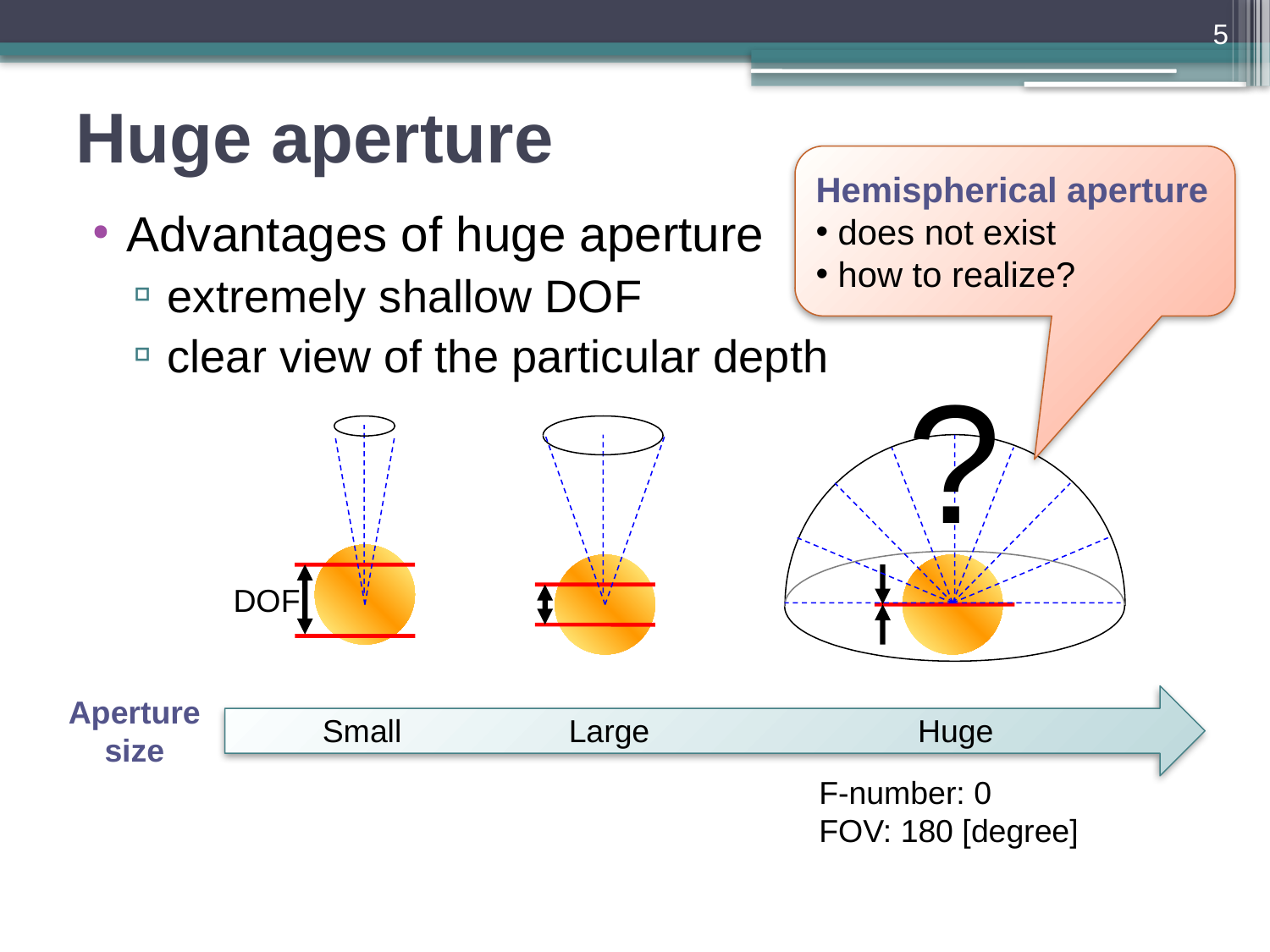

5
# Huge aperture
Hemispherical aperture
 does not exist
 how to realize?

F-number: 0
FOV: 180 [degree]
Advantages of huge aperture
extremely shallow DOF
clear view of the particular depth
?

DOF

Aperture
size
Small
Large
Huge